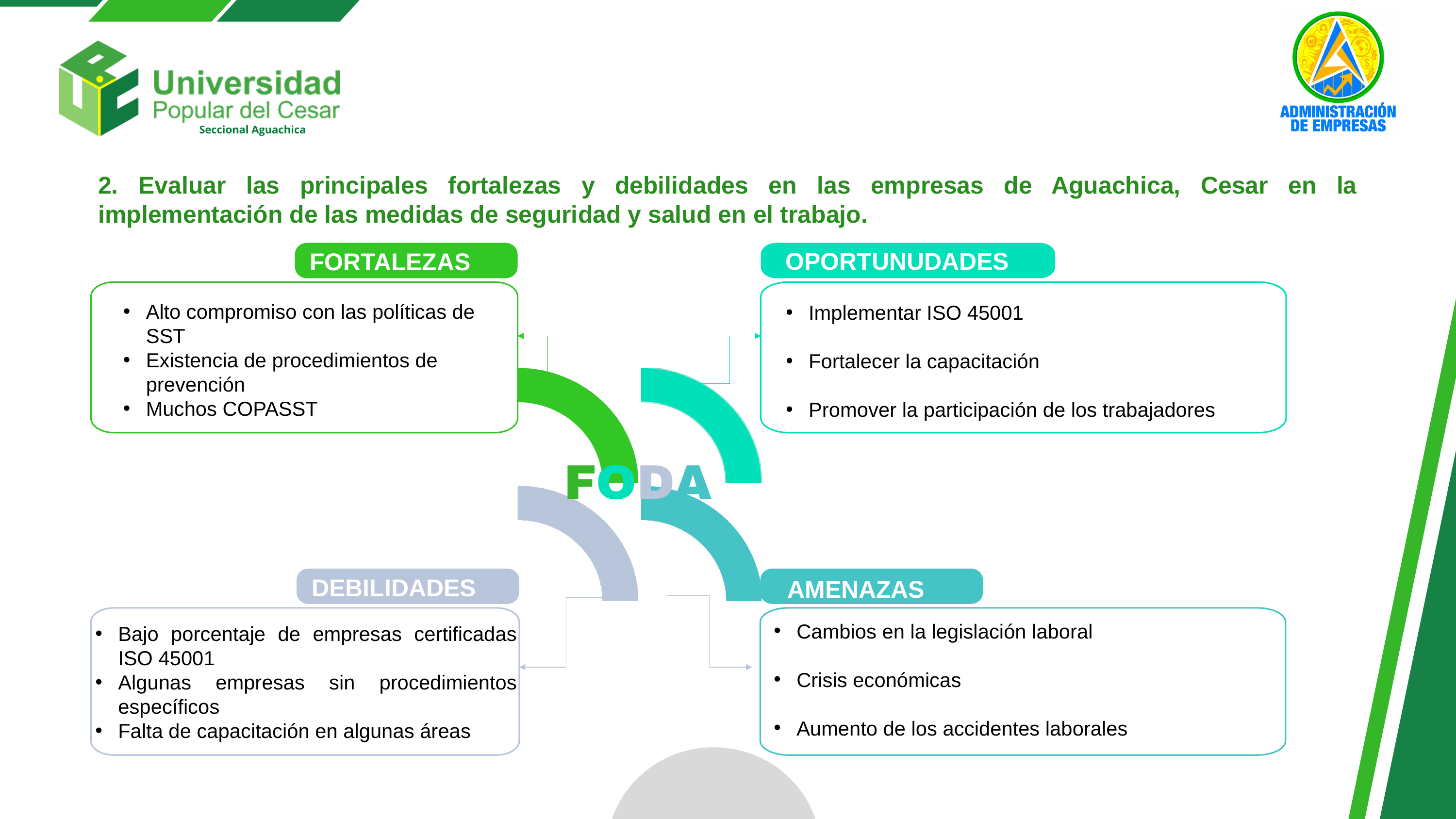

2. Evaluar las principales fortalezas y debilidades en las empresas de Aguachica, Cesar en la implementación de las medidas de seguridad y salud en el trabajo.

OPORTUNUDADES
FORTALEZAS
Alto compromiso con las políticas de SST
Existencia de procedimientos de prevención
Muchos COPASST
Implementar ISO 45001

Fortalecer la capacitación

Promover la participación de los trabajadores
FODA
DEBILIDADES
AMENAZAS
Cambios en la legislación laboral

Crisis económicas

Aumento de los accidentes laborales
Bajo porcentaje de empresas certificadas ISO 45001
Algunas empresas sin procedimientos específicos
Falta de capacitación en algunas áreas